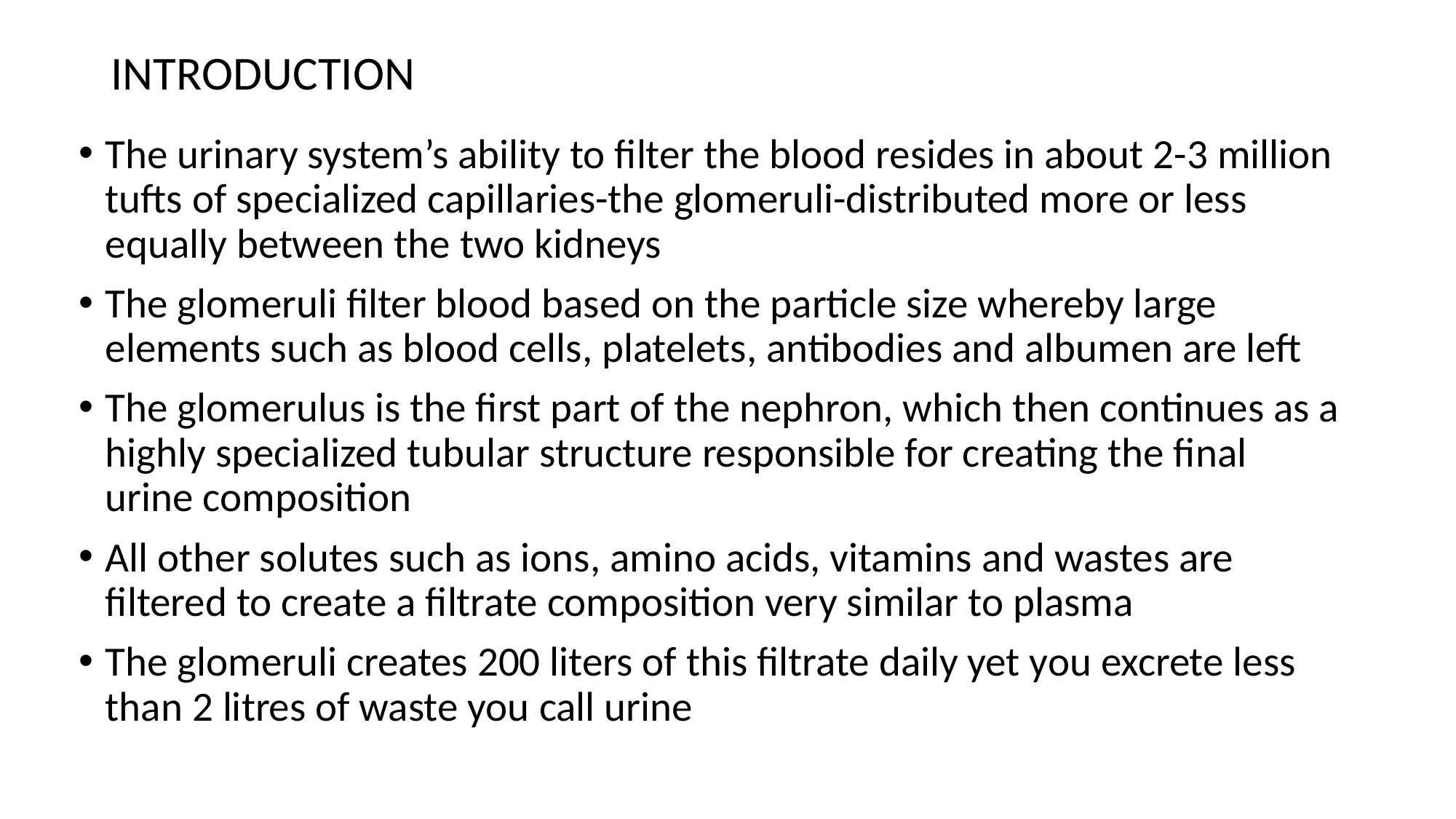

# INTRODUCTION
The urinary system’s ability to filter the blood resides in about 2-3 million tufts of specialized capillaries-the glomeruli-distributed more or less equally between the two kidneys
The glomeruli filter blood based on the particle size whereby large elements such as blood cells, platelets, antibodies and albumen are left
The glomerulus is the first part of the nephron, which then continues as a highly specialized tubular structure responsible for creating the final urine composition
All other solutes such as ions, amino acids, vitamins and wastes are filtered to create a filtrate composition very similar to plasma
The glomeruli creates 200 liters of this filtrate daily yet you excrete less than 2 litres of waste you call urine